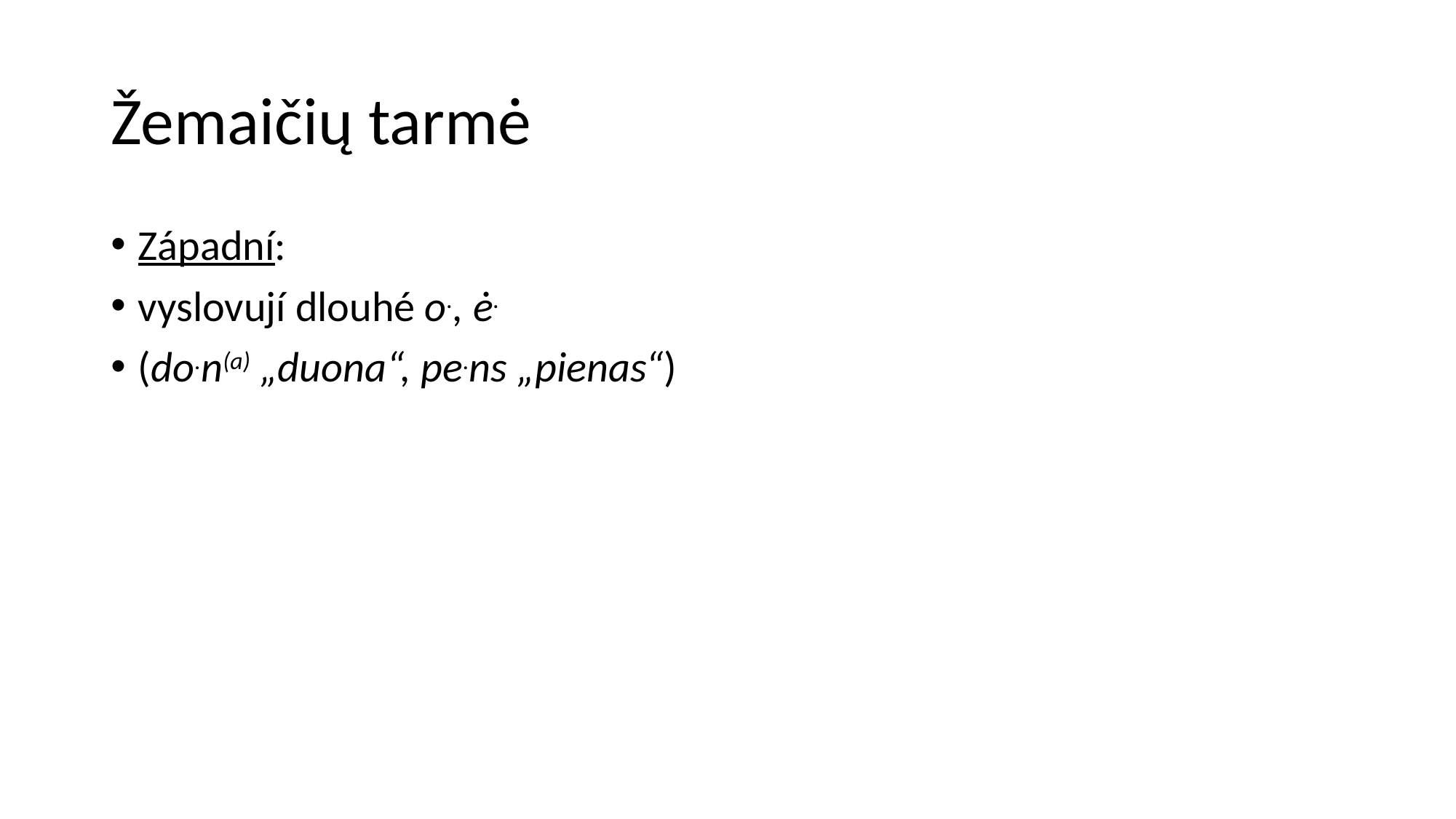

# Žemaičių tarmė
Západní:
vyslovují dlouhé o., ė.
(do.n(a) „duona“, pe.ns „pienas“)